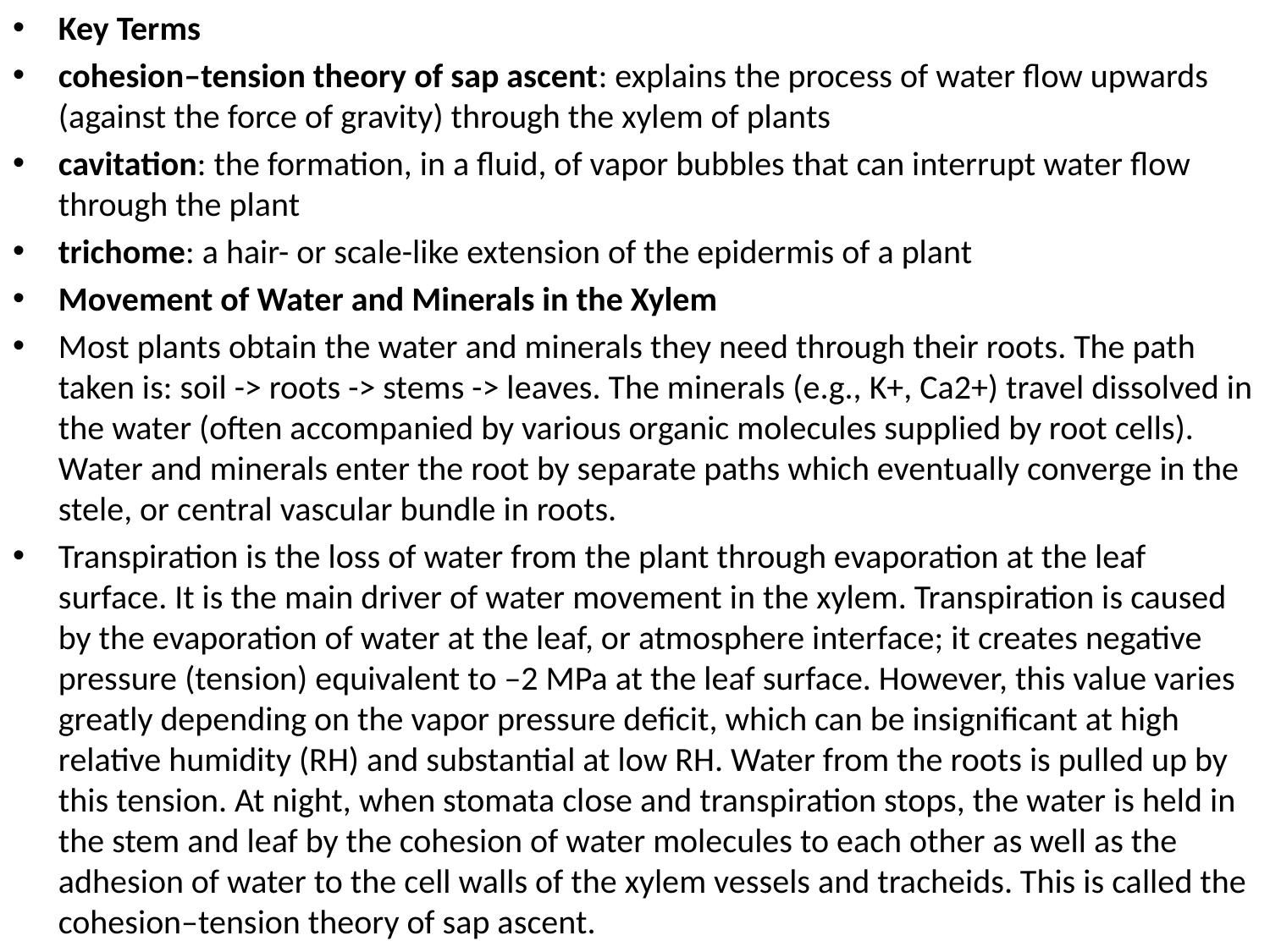

Key Terms
cohesion–tension theory of sap ascent: explains the process of water flow upwards (against the force of gravity) through the xylem of plants
cavitation: the formation, in a fluid, of vapor bubbles that can interrupt water flow through the plant
trichome: a hair- or scale-like extension of the epidermis of a plant
Movement of Water and Minerals in the Xylem
Most plants obtain the water and minerals they need through their roots. The path taken is: soil -> roots -> stems -> leaves. The minerals (e.g., K+, Ca2+) travel dissolved in the water (often accompanied by various organic molecules supplied by root cells). Water and minerals enter the root by separate paths which eventually converge in the stele, or central vascular bundle in roots.
Transpiration is the loss of water from the plant through evaporation at the leaf surface. It is the main driver of water movement in the xylem. Transpiration is caused by the evaporation of water at the leaf, or atmosphere interface; it creates negative pressure (tension) equivalent to –2 MPa at the leaf surface. However, this value varies greatly depending on the vapor pressure deficit, which can be insignificant at high relative humidity (RH) and substantial at low RH. Water from the roots is pulled up by this tension. At night, when stomata close and transpiration stops, the water is held in the stem and leaf by the cohesion of water molecules to each other as well as the adhesion of water to the cell walls of the xylem vessels and tracheids. This is called the cohesion–tension theory of sap ascent.